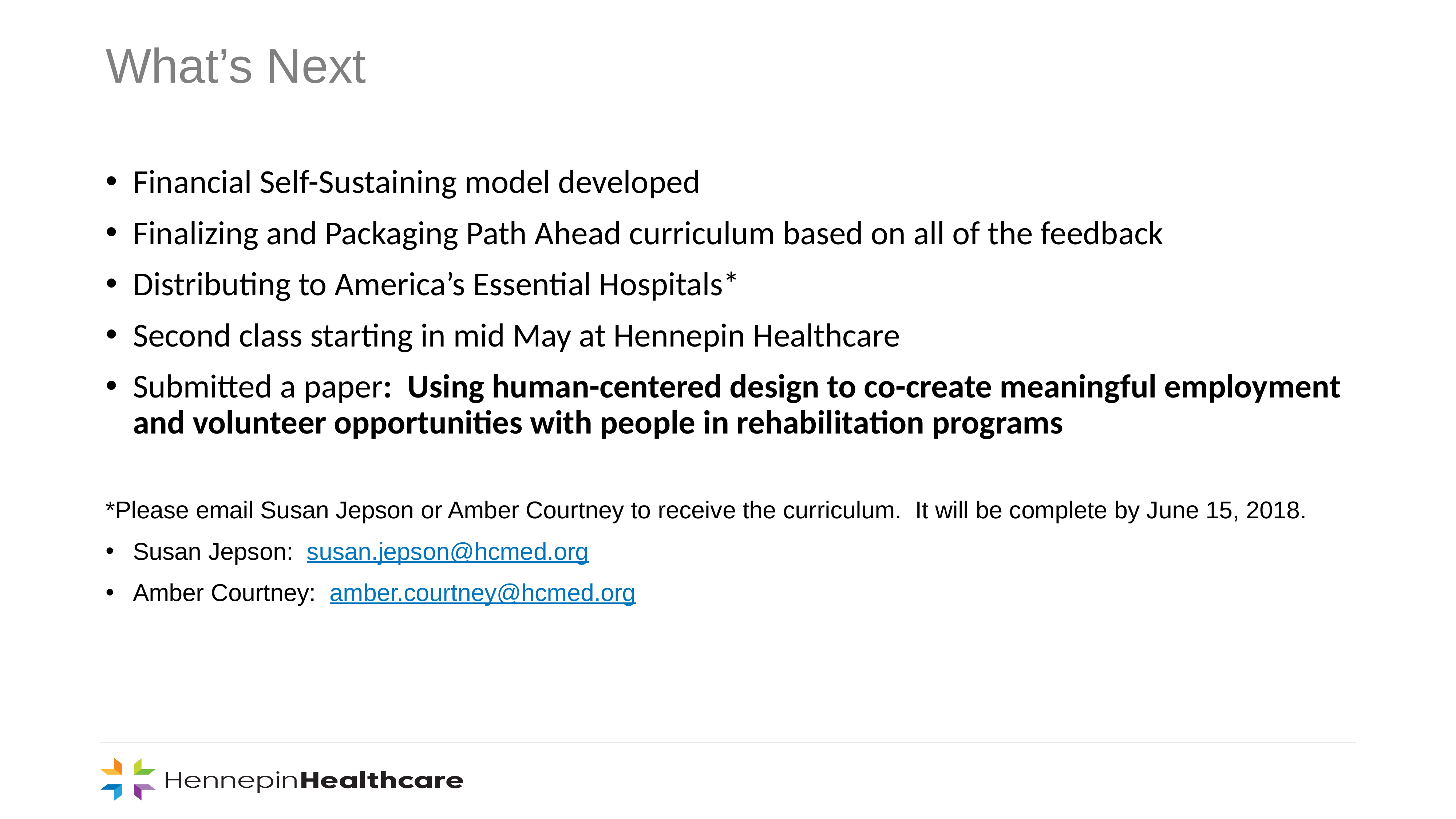

# What’s Next
Financial Self-Sustaining model developed
Finalizing and Packaging Path Ahead curriculum based on all of the feedback
Distributing to America’s Essential Hospitals*
Second class starting in mid May at Hennepin Healthcare
Submitted a paper:  Using human-centered design to co-create meaningful employment and volunteer opportunities with people in rehabilitation programs

*Please email Susan Jepson or Amber Courtney to receive the curriculum.  It will be complete by June 15, 2018.
Susan Jepson:  susan.jepson@hcmed.org
Amber Courtney:  amber.courtney@hcmed.org